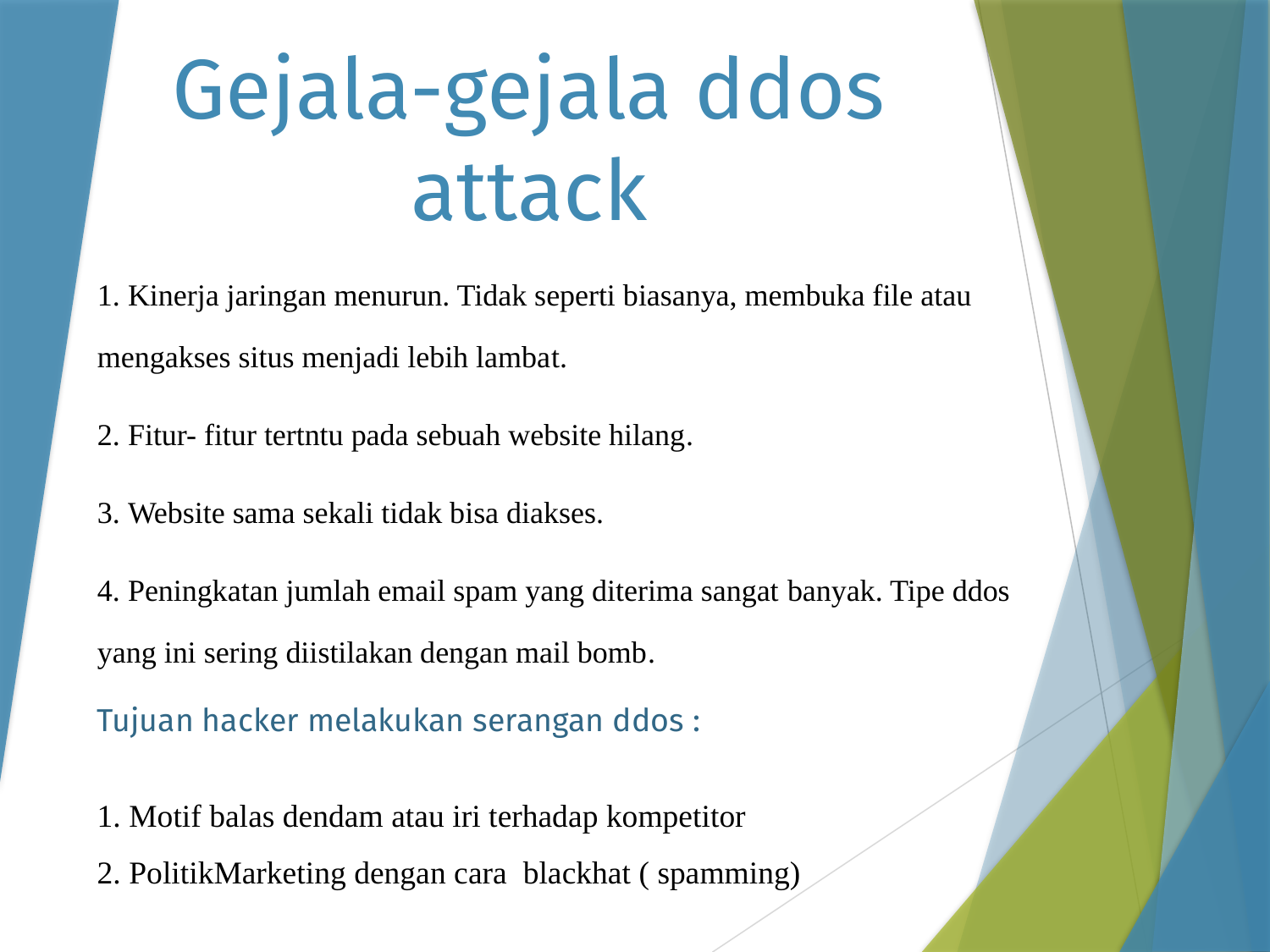

# Gejala-gejala ddos attack
1. Kinerja jaringan menurun. Tidak seperti biasanya, membuka file atau   mengakses situs menjadi lebih lambat.
2. Fitur- fitur tertntu pada sebuah website hilang.
3. Website sama sekali tidak bisa diakses.
4. Peningkatan jumlah email spam yang diterima sangat banyak. Tipe ddos yang ini sering diistilakan dengan mail bomb.

Tujuan hacker melakukan serangan ddos :

1. Motif balas dendam atau iri terhadap kompetitor
2. PolitikMarketing dengan cara  blackhat ( spamming)